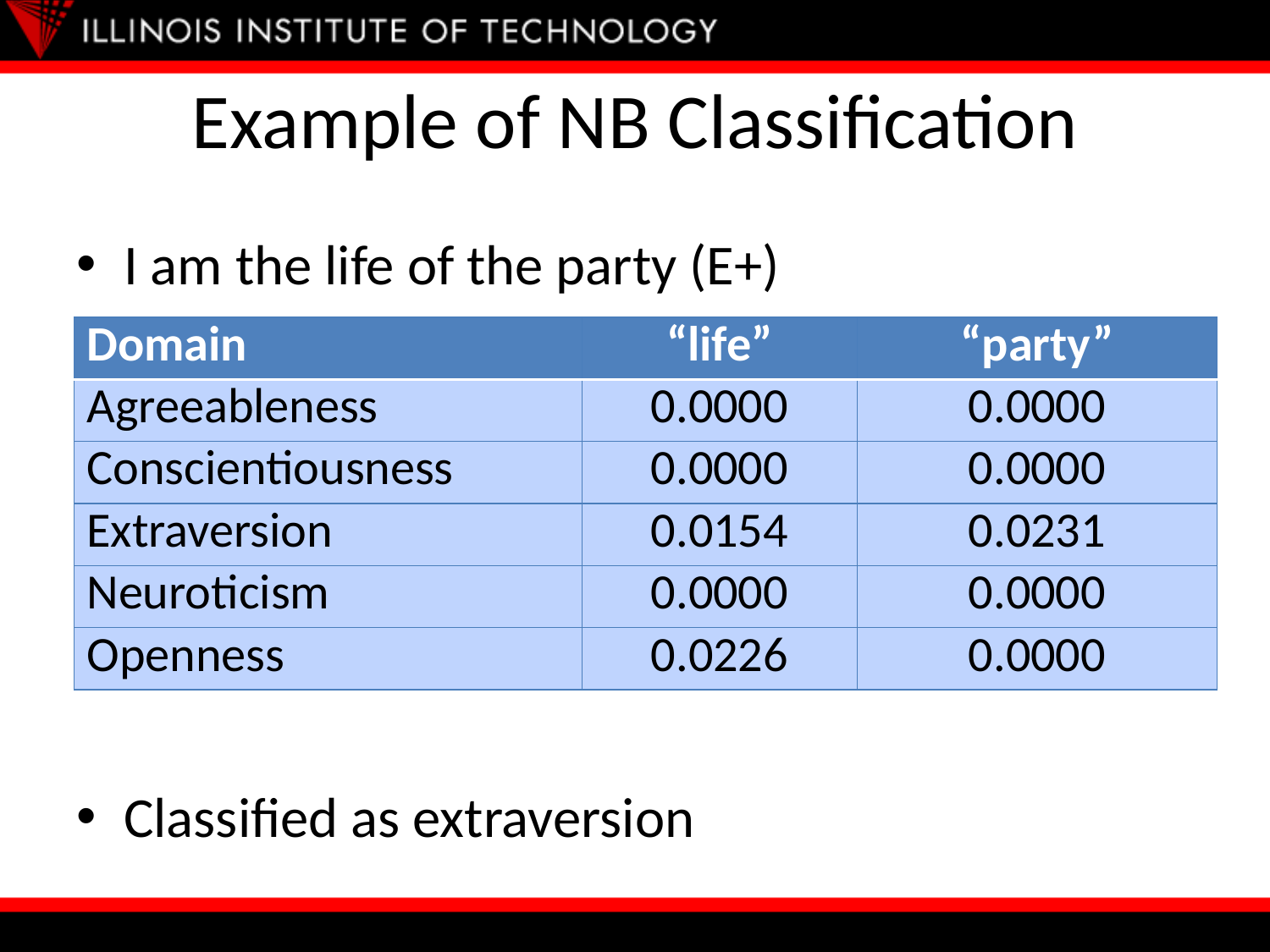

# Example of NB Classification
I am the life of the party (E+)

Classified as extraversion
| Domain | “life” | “party” |
| --- | --- | --- |
| Agreeableness | 0.0000 | 0.0000 |
| Conscientiousness | 0.0000 | 0.0000 |
| Extraversion | 0.0154 | 0.0231 |
| Neuroticism | 0.0000 | 0.0000 |
| Openness | 0.0226 | 0.0000 |